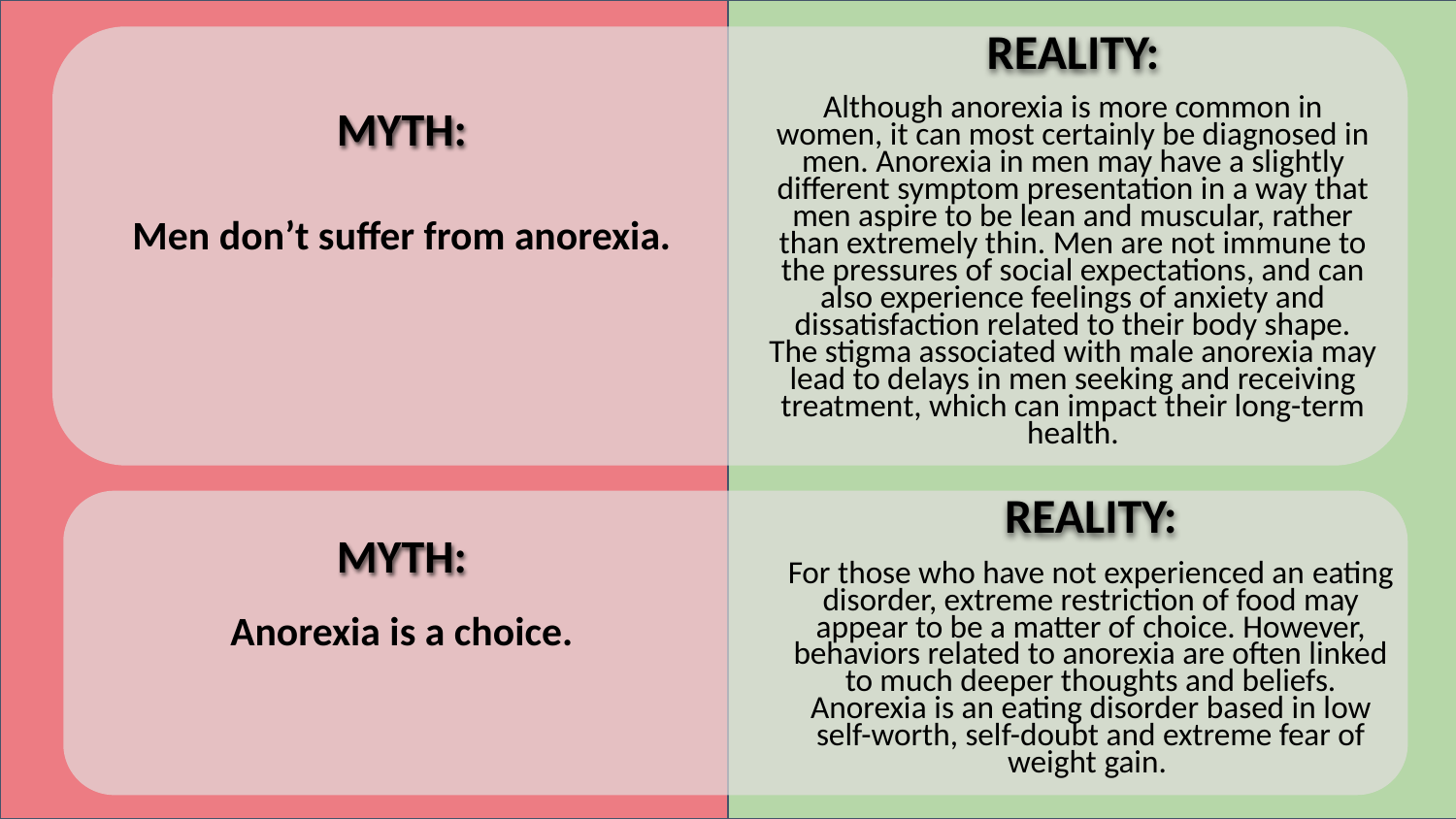

Although anorexia is more common in women, it can most certainly be diagnosed in men. Anorexia in men may have a slightly different symptom presentation in a way that men aspire to be lean and muscular, rather than extremely thin. Men are not immune to the pressures of social expectations, and can also experience feelings of anxiety and dissatisfaction related to their body shape. The stigma associated with male anorexia may lead to delays in men seeking and receiving treatment, which can impact their long-term health.

REALITY:

MYTH:

Men don’t suffer from anorexia.

REALITY:

For those who have not experienced an eating disorder, extreme restriction of food may appear to be a matter of choice. However, behaviors related to anorexia are often linked to much deeper thoughts and beliefs. Anorexia is an eating disorder based in low self-worth, self-doubt and extreme fear of weight gain.

MYTH:

Anorexia is a choice.